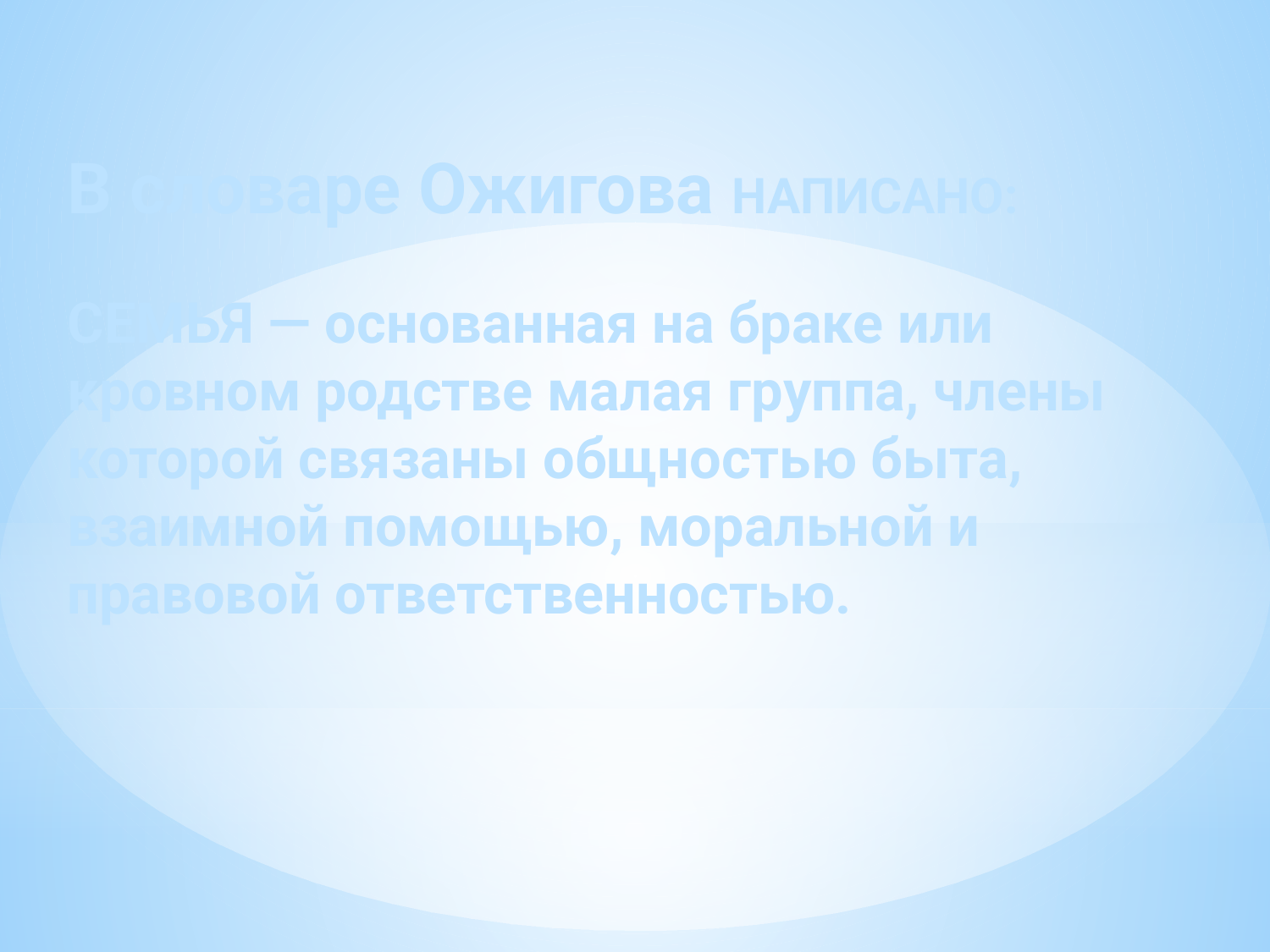

В словаре Ожигова НАПИСАНО:

СЕМЬЯ — основанная на браке или кровном родстве малая группа, члены которой связаны общностью быта, взаимной помощью, моральной и правовой ответственностью.